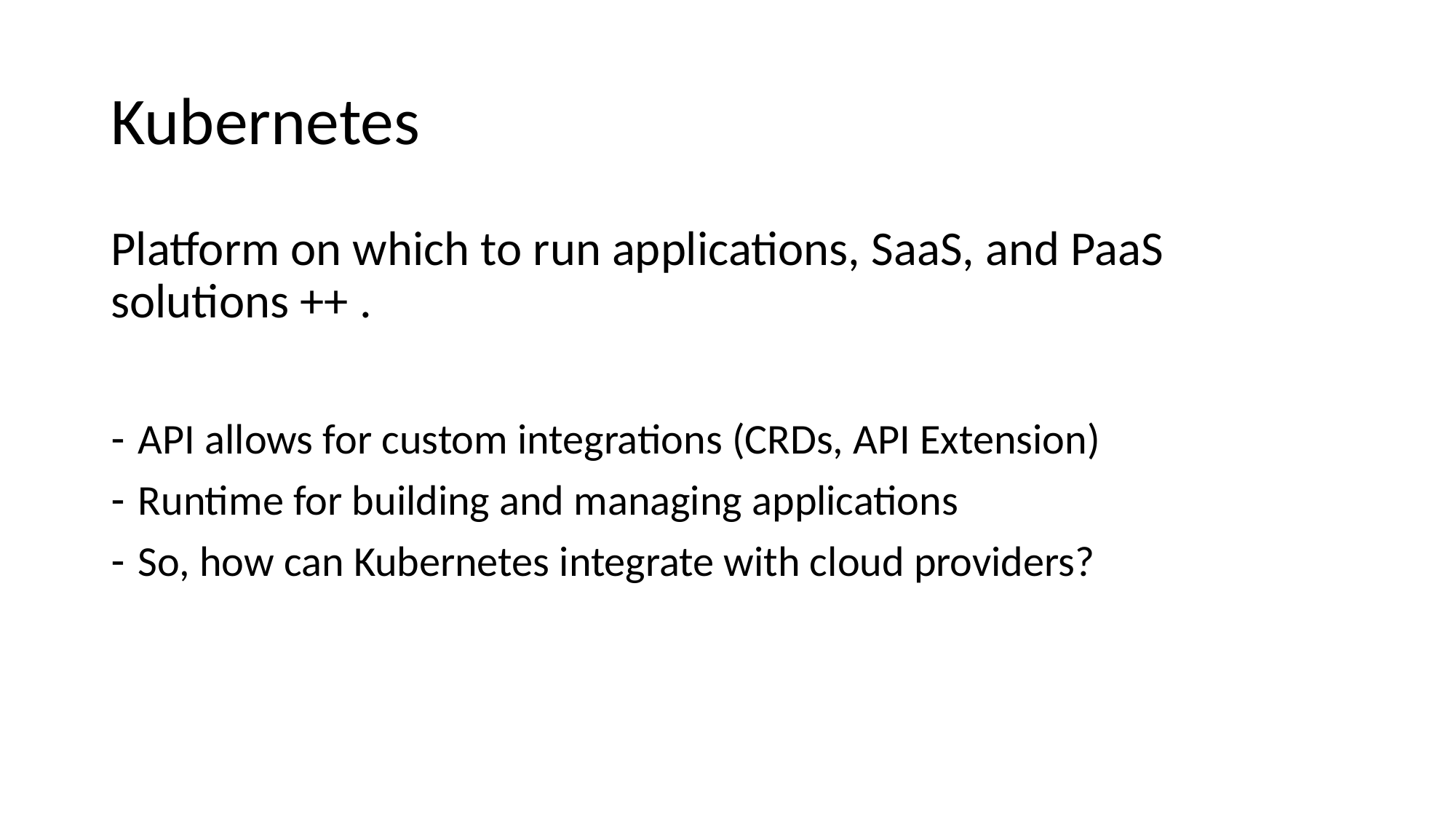

# Kubernetes
Platform on which to run applications, SaaS, and PaaS solutions ++ .

API allows for custom integrations (CRDs, API Extension)
Runtime for building and managing applications
So, how can Kubernetes integrate with cloud providers?